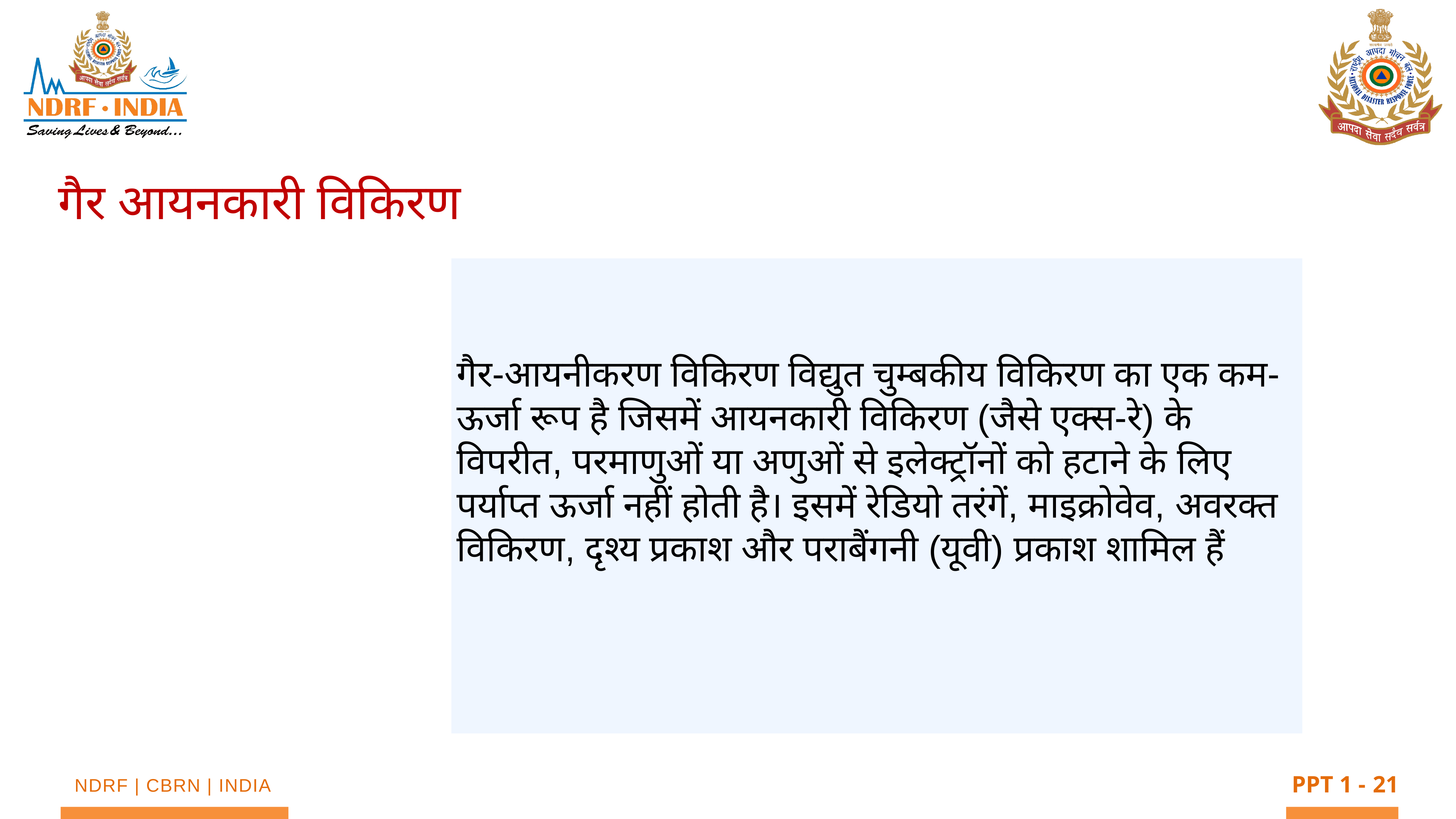

गैर आयनकारी विकिरण
गैर-आयनीकरण विकिरण विद्युत चुम्बकीय विकिरण का एक कम-ऊर्जा रूप है जिसमें आयनकारी विकिरण (जैसे एक्स-रे) के विपरीत, परमाणुओं या अणुओं से इलेक्ट्रॉनों को हटाने के लिए पर्याप्त ऊर्जा नहीं होती है। इसमें रेडियो तरंगें, माइक्रोवेव, अवरक्त विकिरण, दृश्य प्रकाश और पराबैंगनी (यूवी) प्रकाश शामिल हैं